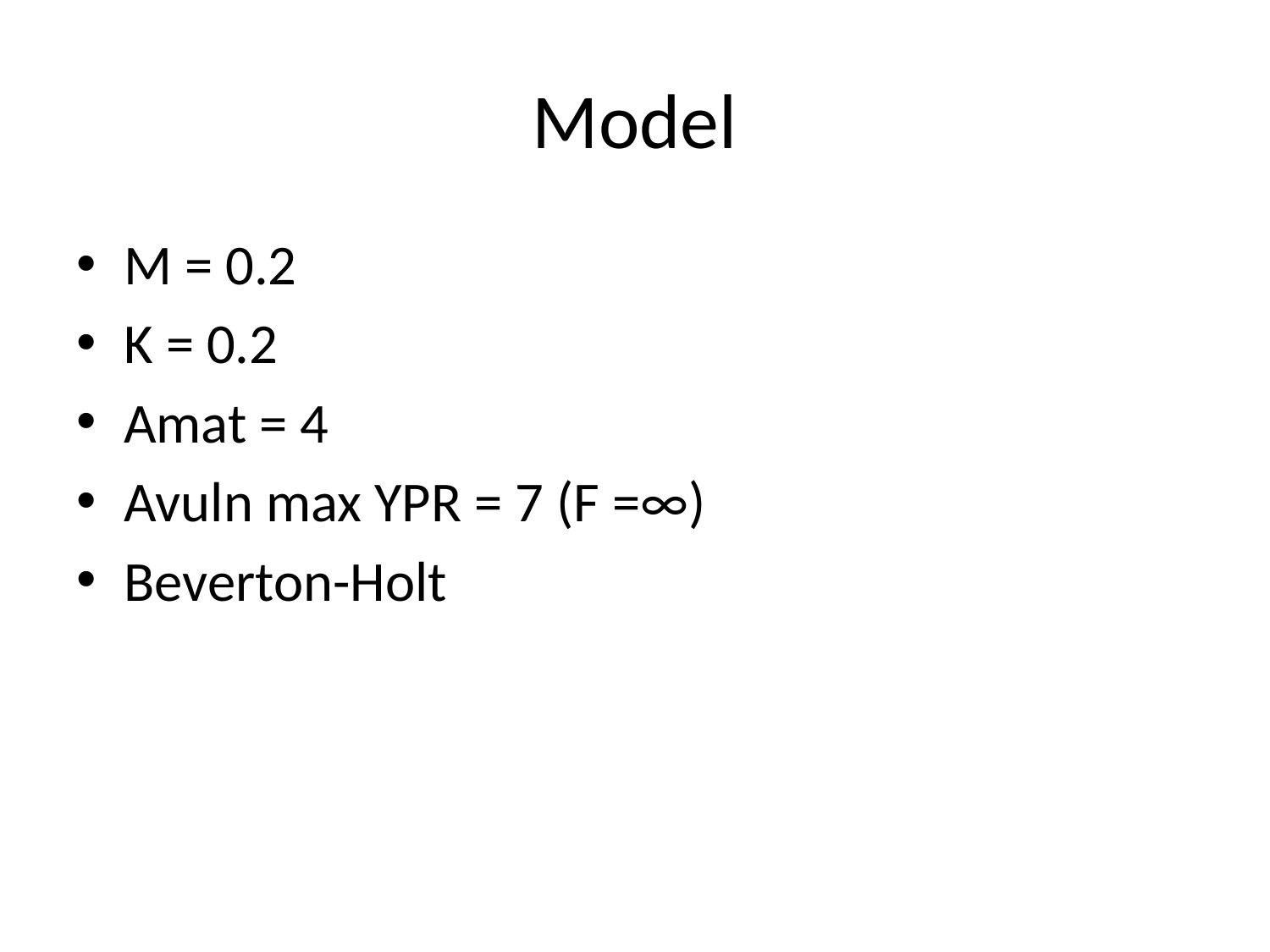

# Model
M = 0.2
K = 0.2
Amat = 4
Avuln max YPR = 7 (F =∞)
Beverton-Holt